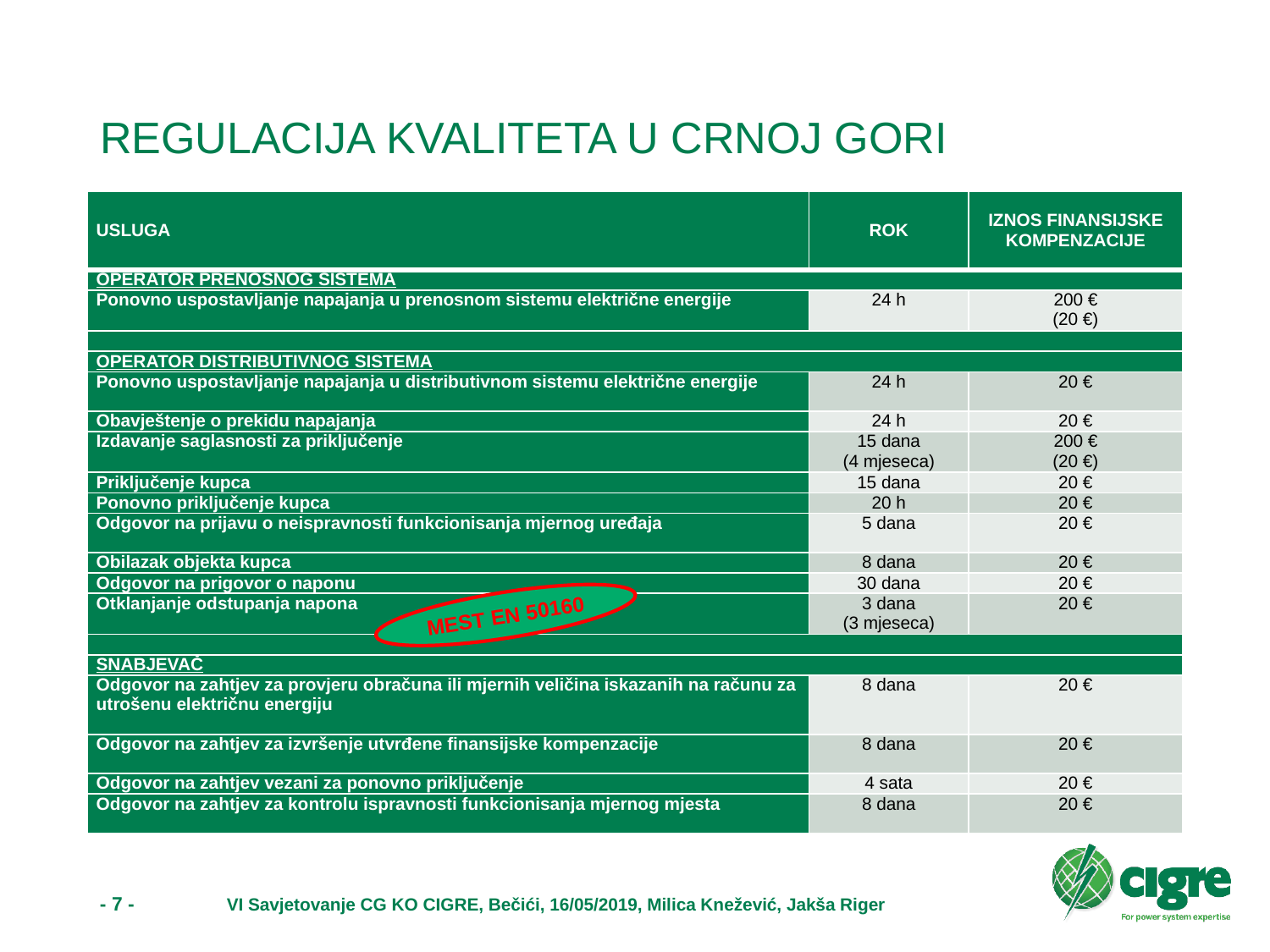

# REGULACIJA KVALITETA U CRNOJ GORI
| USLUGA | ROK | IZNOS FINANSIJSKE KOMPENZACIJE |
| --- | --- | --- |
| OPERATOR PRENOSNOG SISTEMA |  |  |
| Ponovno uspostavljanje napajanja u prenosnom sistemu električne energije | 24 h | 200 € (20 €) |
|  |  |  |
| OPERATOR DISTRIBUTIVNOG SISTEMA |  |  |
| Ponovno uspostavljanje napajanja u distributivnom sistemu električne energije | 24 h | 20 € |
| Obavještenje o prekidu napajanja | 24 h | 20 € |
| Izdavanje saglasnosti za priključenje | 15 dana (4 mjeseca) | 200 € (20 €) |
| Priključenje kupca | 15 dana | 20 € |
| Ponovno priključenje kupca | 20 h | 20 € |
| Odgovor na prijavu o neispravnosti funkcionisanja mjernog uređaja | 5 dana | 20 € |
| Obilazak objekta kupca | 8 dana | 20 € |
| Odgovor na prigovor o naponu | 30 dana | 20 € |
| Otklanjanje odstupanja napona | 3 dana (3 mjeseca) | 20 € |
|  |  |  |
| SNABJEVAČ |  |  |
| Odgovor na zahtjev za provjeru obračuna ili mjernih veličina iskazanih na računu za utrošenu električnu energiju | 8 dana | 20 € |
| Odgovor na zahtjev za izvršenje utvrđene finansijske kompenzacije | 8 dana | 20 € |
| Odgovor na zahtjev vezani za ponovno priključenje | 4 sata | 20 € |
| Odgovor na zahtjev za kontrolu ispravnosti funkcionisanja mjernog mjesta | 8 dana | 20 € |
MEST EN 50160
- 7 -	VI Savjetovanje CG KO CIGRE, Bečići, 16/05/2019, Milica Knežević, Jakša Riger